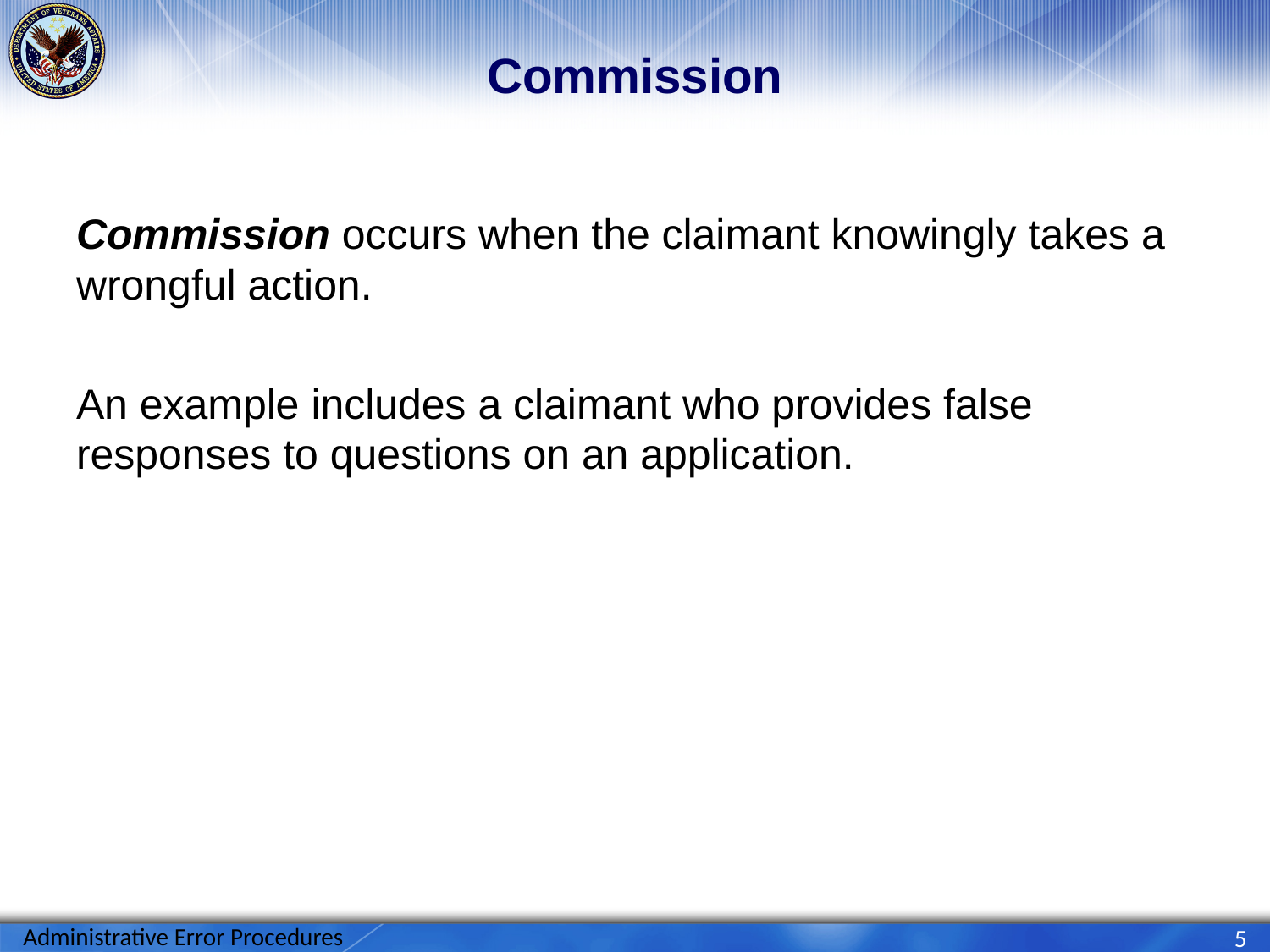

# Commission
Commission occurs when the claimant knowingly takes a wrongful action.

An example includes a claimant who provides false responses to questions on an application.
Administrative Error Procedures
5